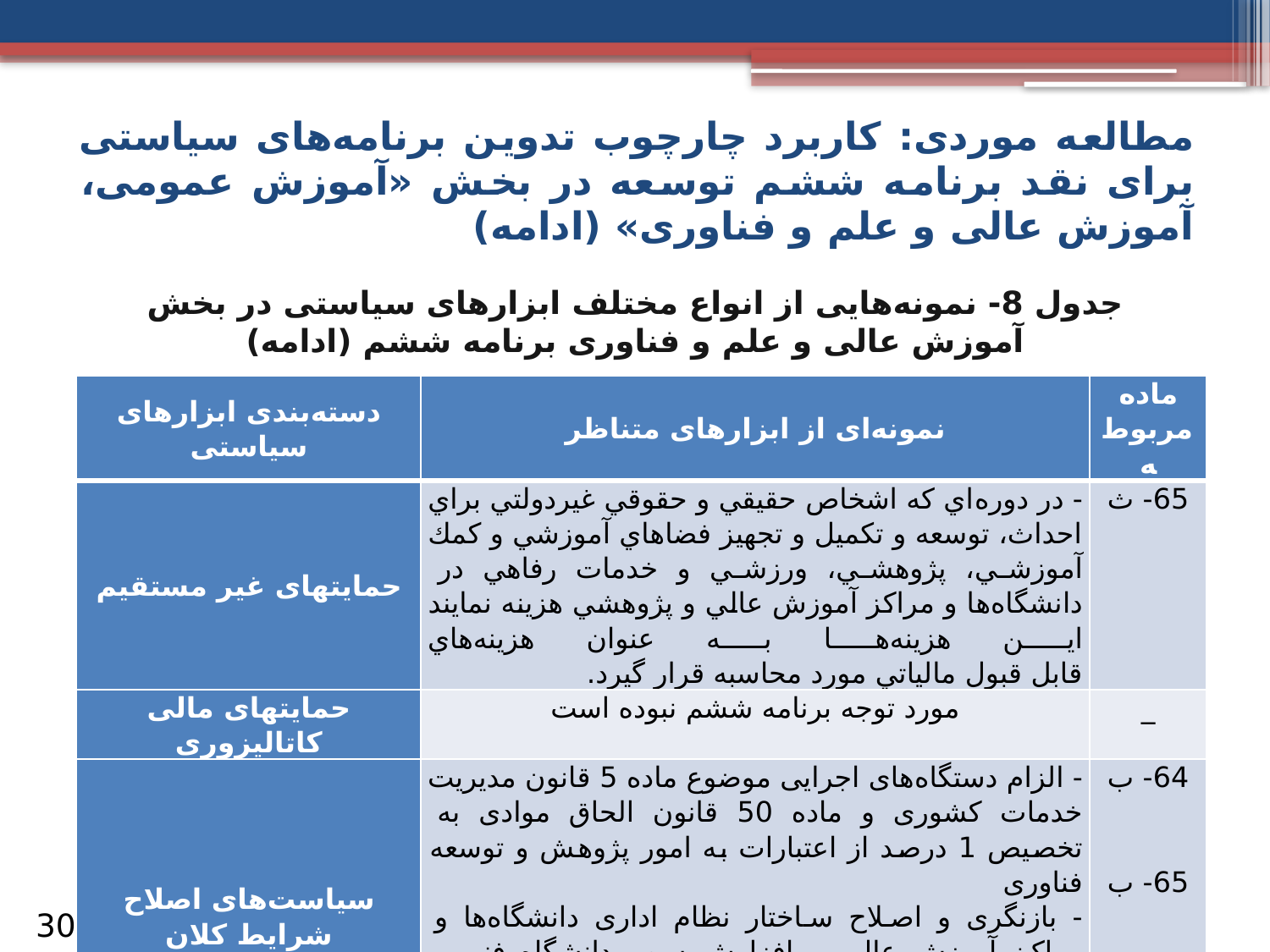

مطالعه موردی: کاربرد چارچوب تدوین برنامه‌های سیاستی برای نقد برنامه ششم توسعه در بخش «آموزش عمومی، آموزش عالی و علم و فناوری» (ادامه)
جدول 8- نمونه‌‌هایی از انواع مختلف ابزارهای سیاستی در بخش آموزش عالی و علم و فناوری برنامه ششم (ادامه)
| دسته‌‌بندی ابزارهای سیاستی | نمونه‌ای از ابزارهای متناظر | ماده مربوطه |
| --- | --- | --- |
| حمایت­های غیر مستقیم | - در دوره‌اي كه اشخاص حقيقي و حقوقي غيردولتي براي احداث، توسعه و تكميل و تجهيز فضاهاي آموزشي و كمك آموزشي، پژوهشي، ورزشي و خدمات رفاهي در دانشگاه‌ها و مراكز آموزش عالي و پژوهشي هزينه نمايند اين هزينه‌ها به عنوان هزينه‌هاي قابل قبول مالياتي مورد محاسبه قرار گيرد. | 65- ث |
| حمایت­های مالی کاتالیزوری | مورد توجه برنامه ششم نبوده است | \_ |
| سیاست‌های اصلاح شرایط کلان | - الزام دستگاه‌های اجرایی موضوع ماده 5 قانون مدیریت خدمات کشوری و ماده 50 قانون الحاق موادی به تخصیص 1 درصد از اعتبارات به امور پژوهش و توسعه فناوری - بازنگری و اصلاح ساختار نظام اداری دانشگاه‌ها و مراکز آموزش عالی و افزایش سهم دانشگاه فنی و حرفه‌ای و علمی- کاربردی و به‌روزرسانی تجهیزات آموزشی هنرستان‌ها، آموزشکده‌ها و دانشکده‌های فنی و حرفه‌ای | 64- ب     65- ب |
از 30
26